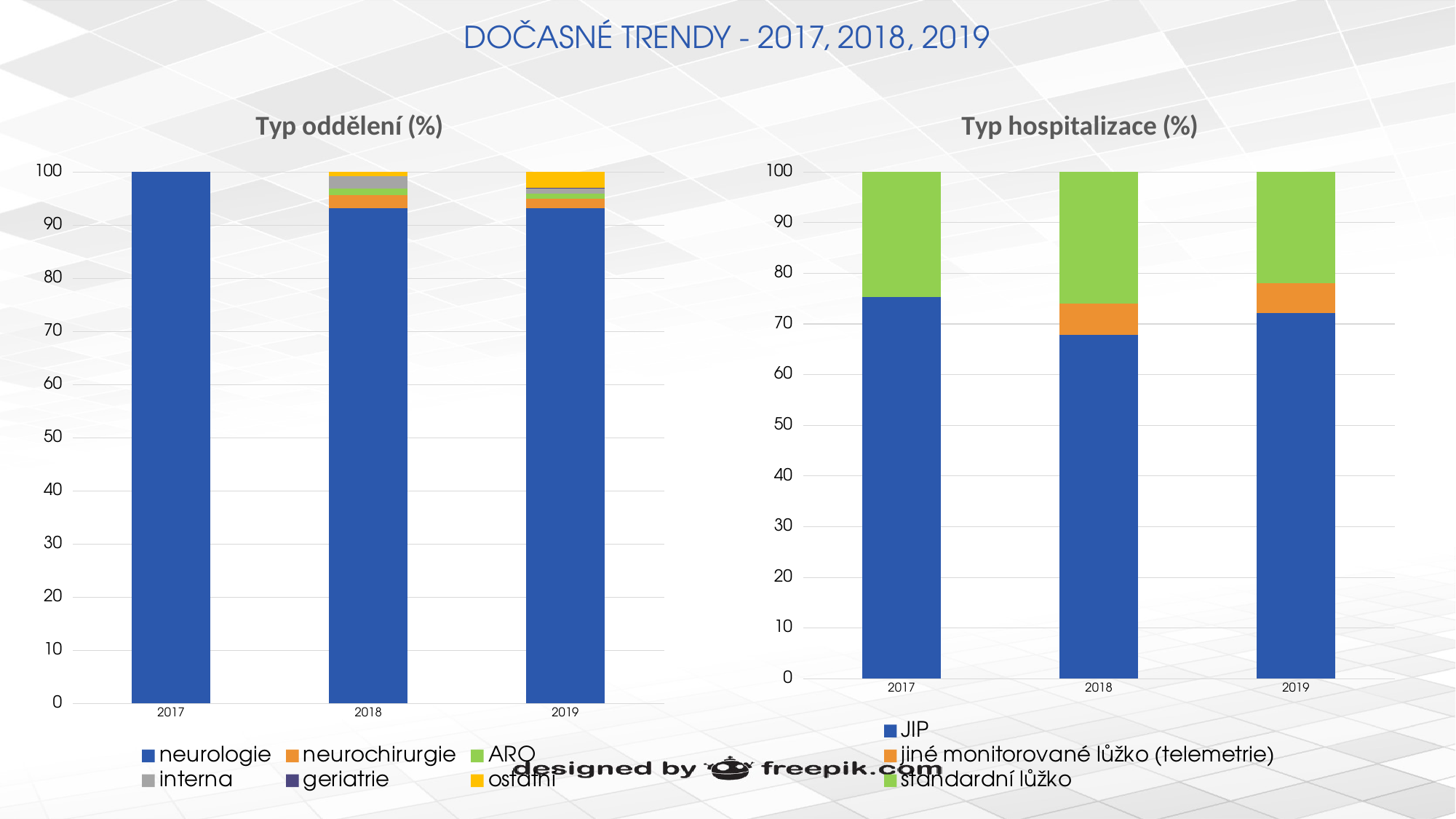

# DOČASNÉ TRENDY - 2017, 2018, 2019

### Chart: Typ oddělení (%)

| Category | neurologie | neurochirurgie | ARO | interna | geriatrie | ostatní |
|---|---|---|---|---|---|---|
| 2017 | 100.0 | 0.0 | 0.0 | 0.0 | 0.0 | 0.0 |
| 2018 | 93.14 | 2.52 | 1.21 | 2.36 | 0.0 | 0.77 |
| 2019 | 93.13 | 1.75 | 1.06 | 0.95 | 0.06 | 3.06 |

### Chart: Typ hospitalizace (%)

| Category | JIP  | jiné monitorované lůžko (telemetrie) | standardní lůžko |
|---|---|---|---|
| 2017 | 75.34 | 0.0 | 24.66 |
| 2018 | 67.82 | 6.23 | 25.94 |
| 2019 | 72.16 | 5.81 | 22.02 |